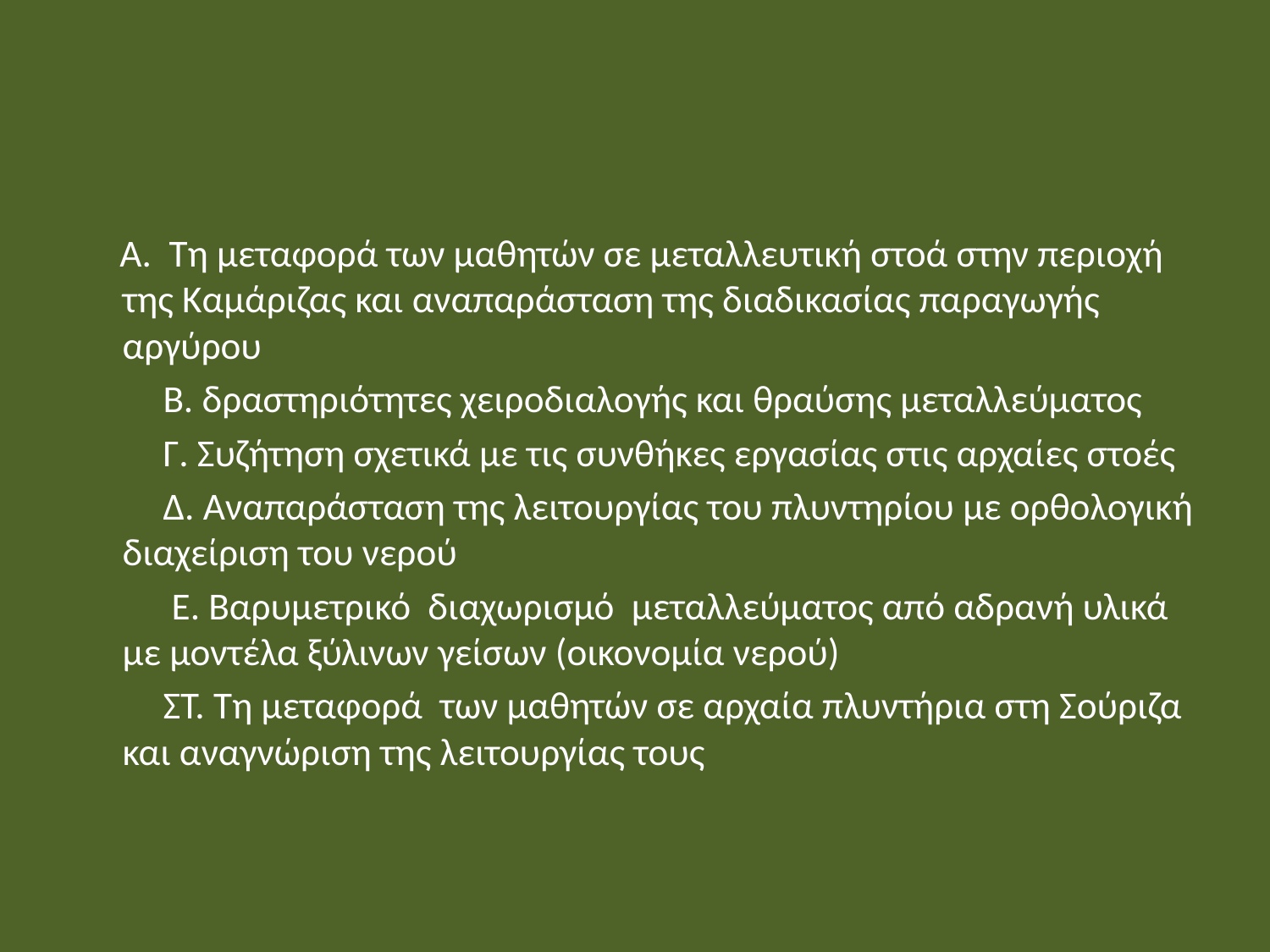

#
     Α.  Τη μεταφορά των μαθητών σε μεταλλευτική στοά στην περιοχή της Καμάριζας και αναπαράσταση της διαδικασίας παραγωγής αργύρου
          Β. δραστηριότητες χειροδιαλογής και θραύσης μεταλλεύματος
          Γ. Συζήτηση σχετικά με τις συνθήκες εργασίας στις αρχαίες στοές
          Δ. Αναπαράσταση της λειτουργίας του πλυντηρίου με ορθολογική διαχείριση του νερού
           Ε. Βαρυμετρικό  διαχωρισμό  μεταλλεύματος από αδρανή υλικά με μοντέλα ξύλινων γείσων (οικονομία νερού)
          ΣΤ. Τη μεταφορά  των μαθητών σε αρχαία πλυντήρια στη Σούριζα και αναγνώριση της λειτουργίας τους